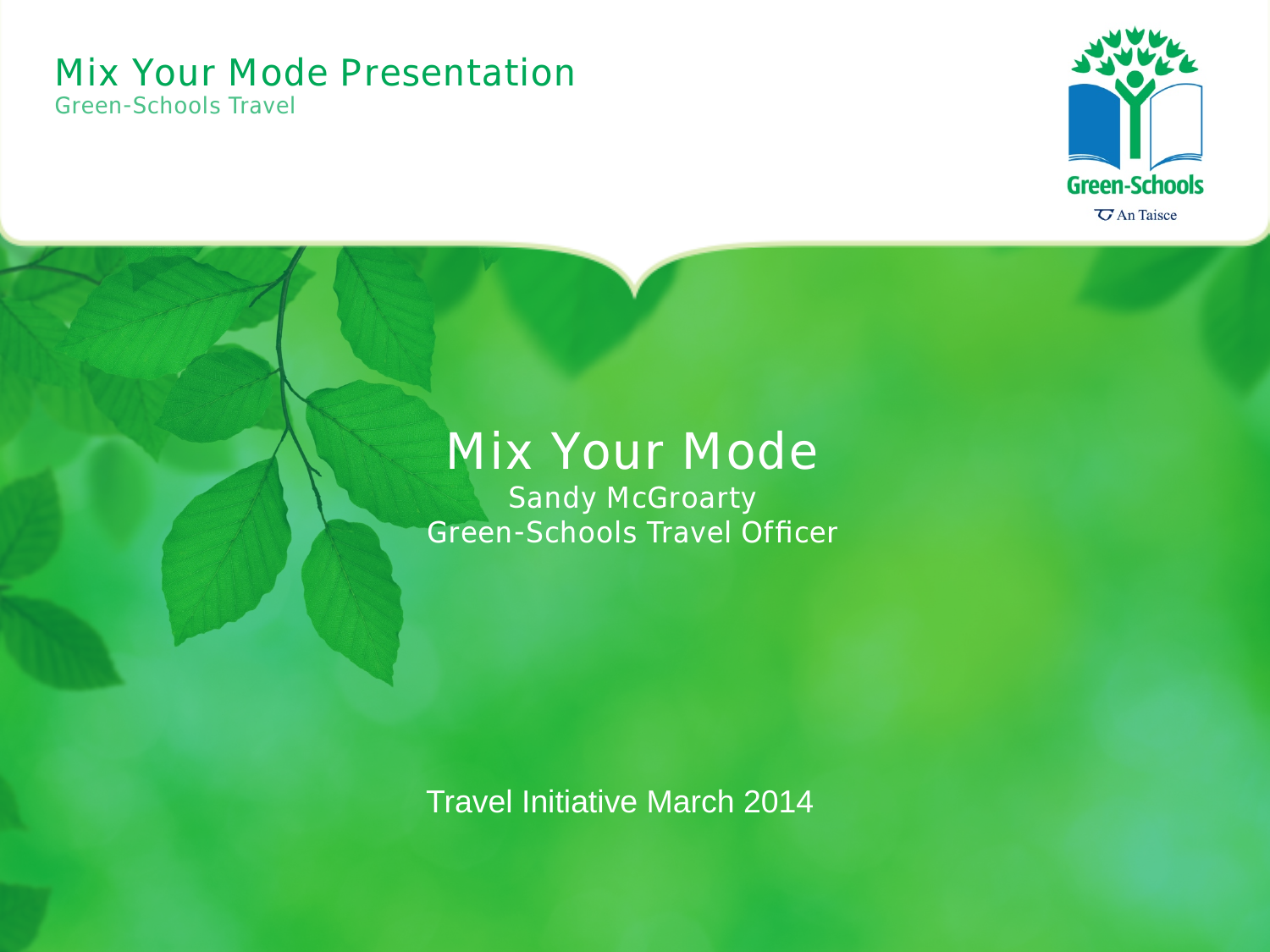

Mix Your Mode Presentation
Green-Schools Travel
# Mix Your Mode Sandy McGroarty Green-Schools Travel Officer
Travel Initiative March 2014